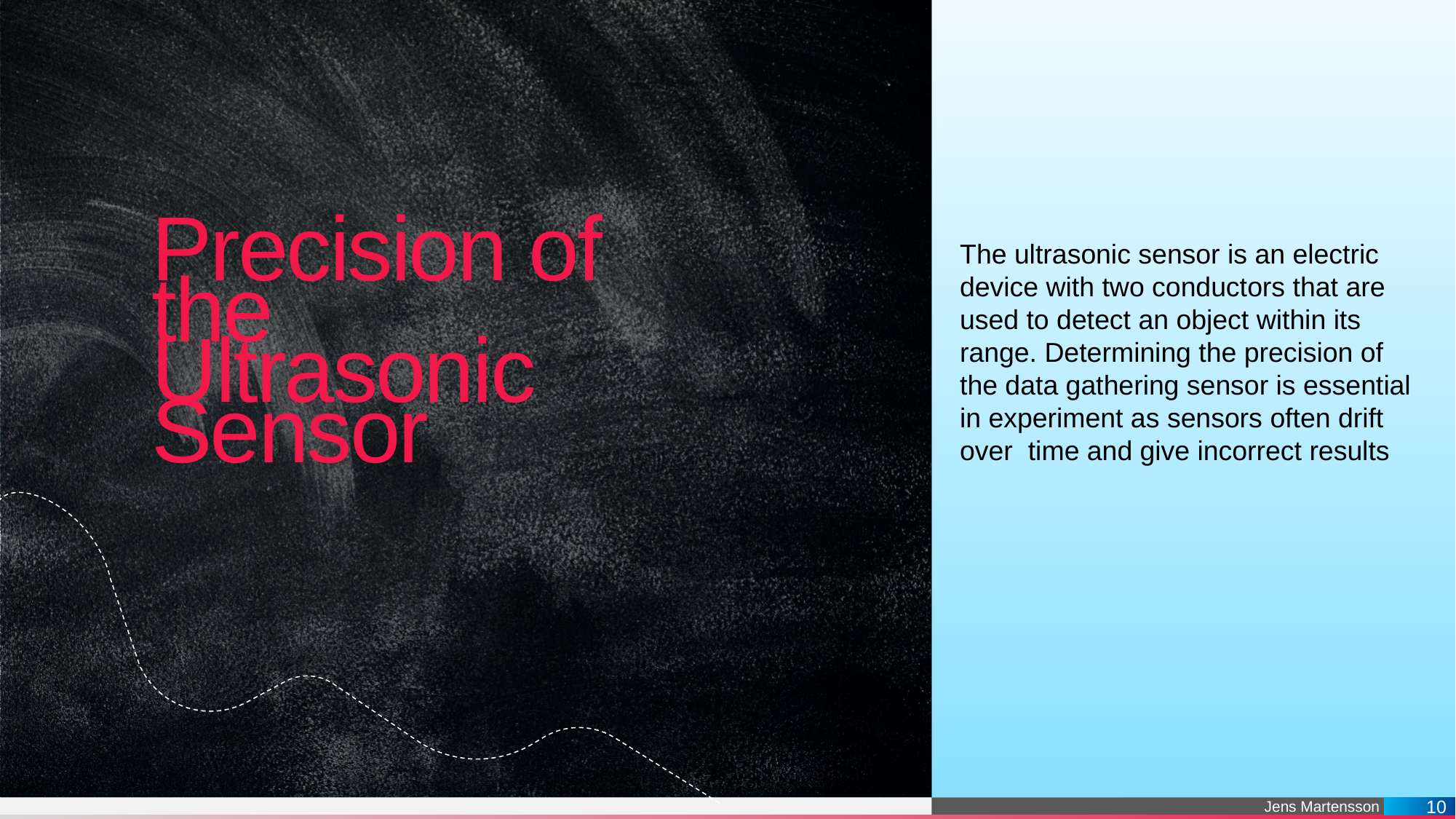

The ultrasonic sensor is an electric device with two conductors that are used to detect an object within its range. Determining the precision of the data gathering sensor is essential in experiment as sensors often drift over  time and give incorrect results
# Precision of the Ultrasonic Sensor
10